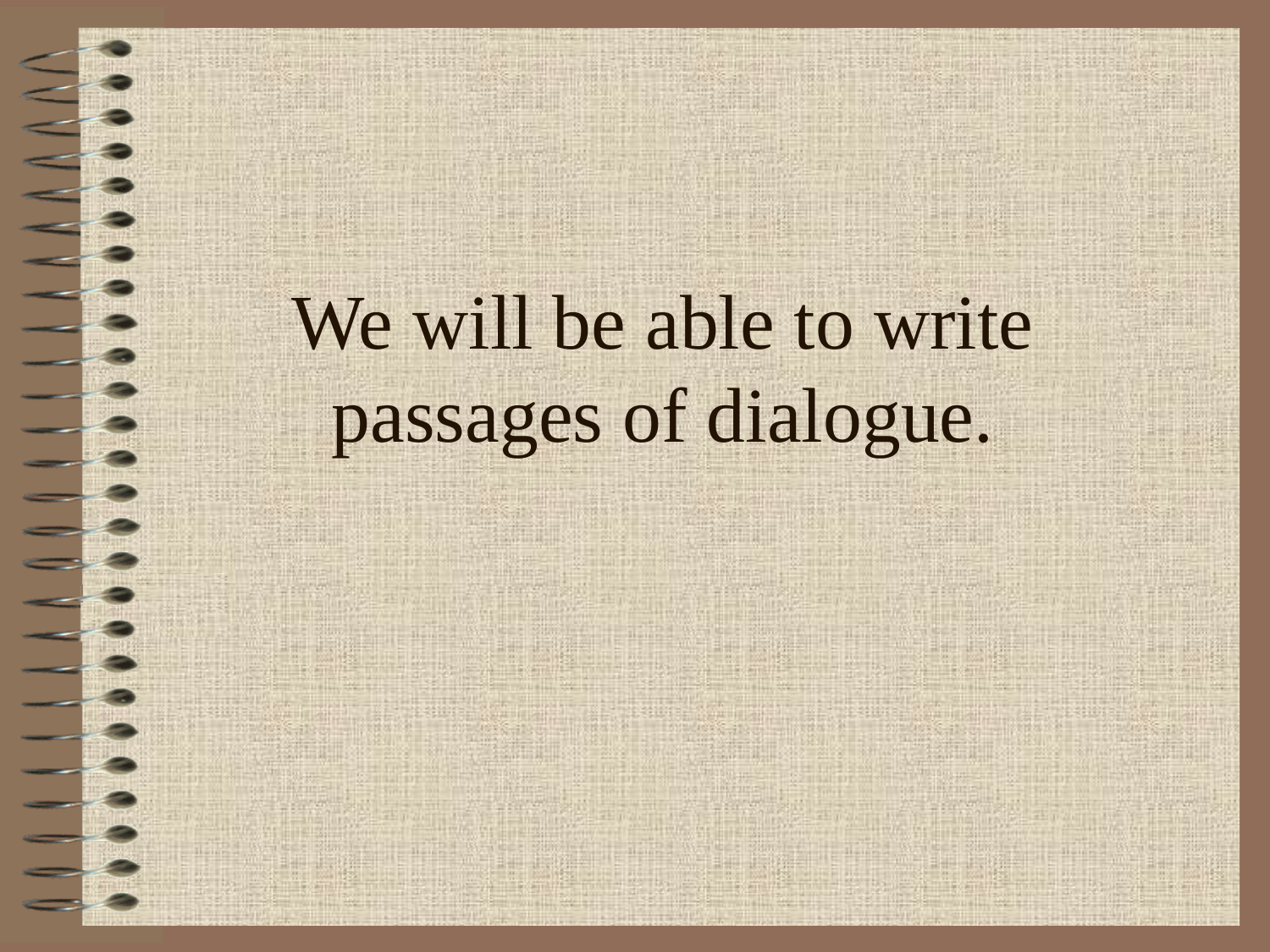

# We will be able to write passages of dialogue.